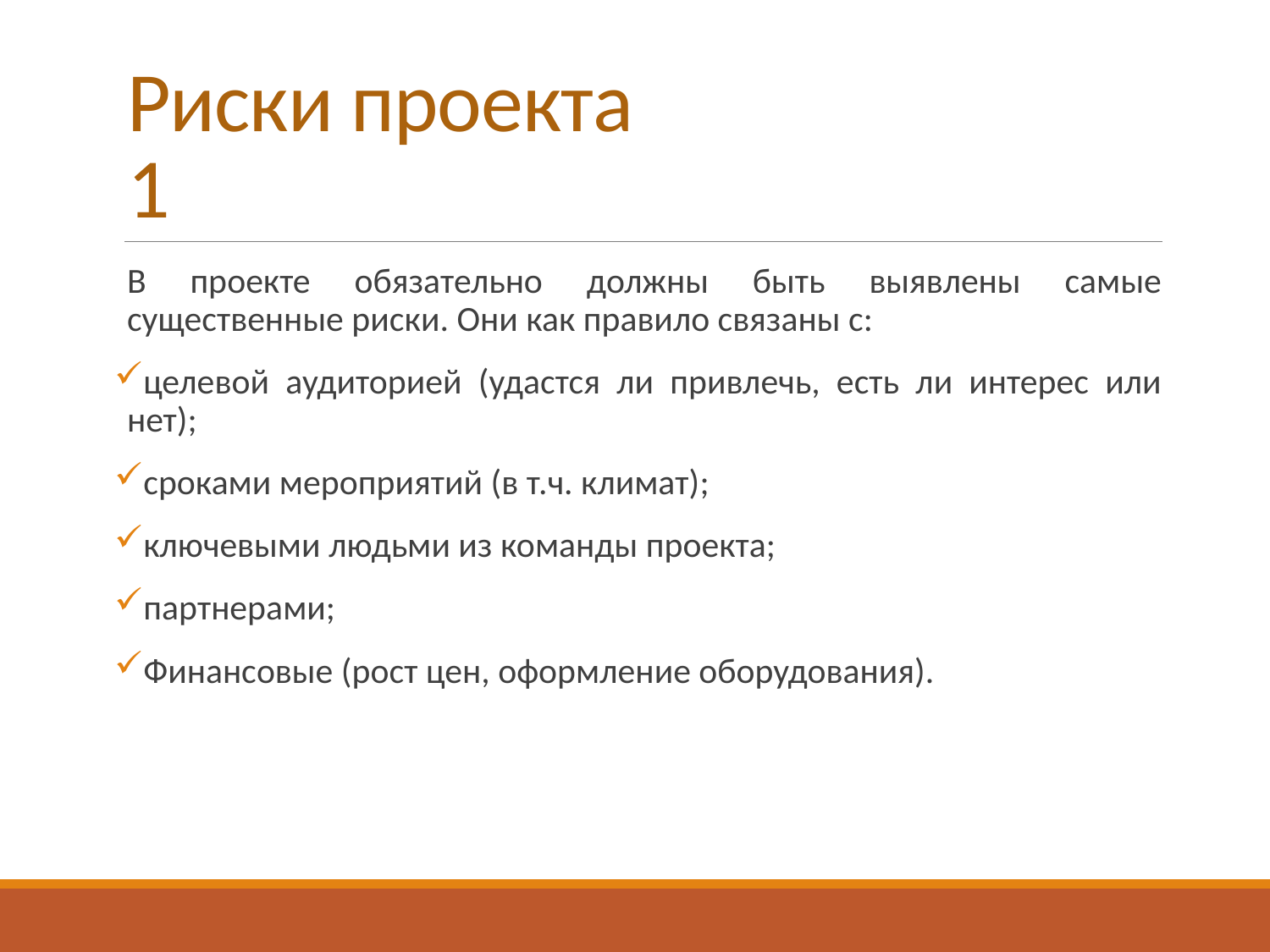

# Риски проекта 				1
В проекте обязательно должны быть выявлены самые существенные риски. Они как правило связаны с:
целевой аудиторией (удастся ли привлечь, есть ли интерес или нет);
сроками мероприятий (в т.ч. климат);
ключевыми людьми из команды проекта;
партнерами;
Финансовые (рост цен, оформление оборудования).